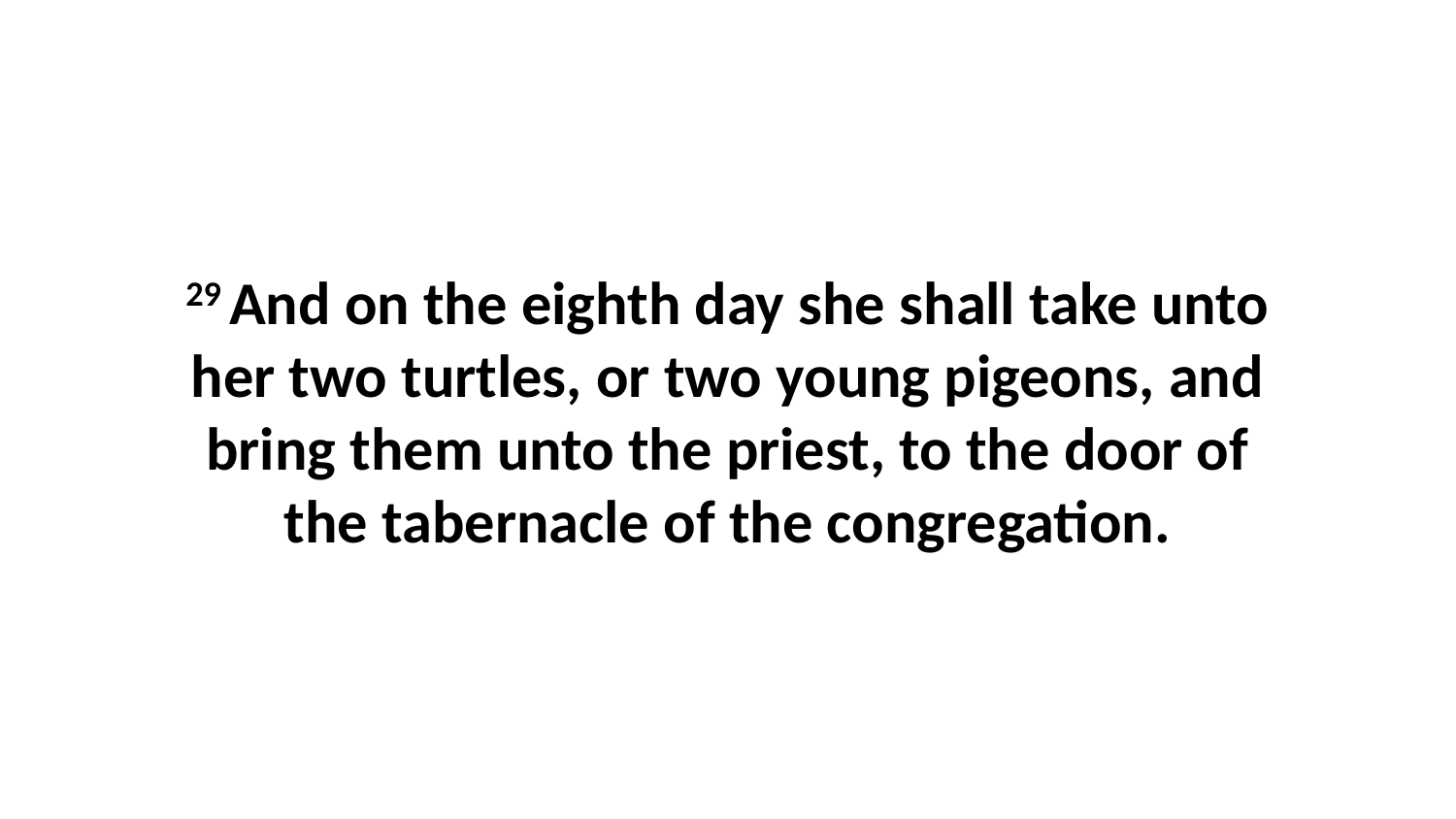

29 And on the eighth day she shall take unto her two turtles, or two young pigeons, and bring them unto the priest, to the door of the tabernacle of the congregation.